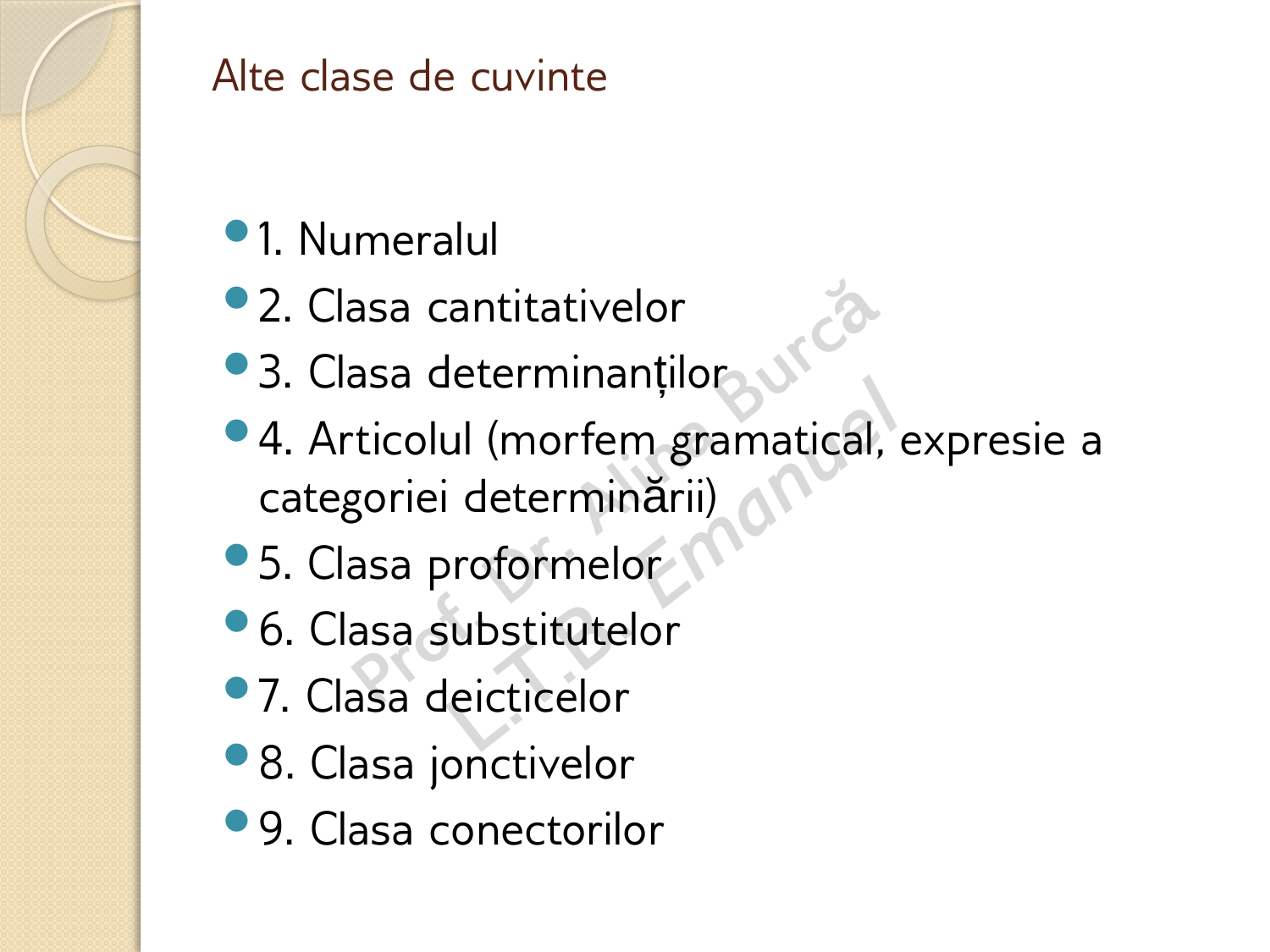

# Alte clase de cuvinte
1. Numeralul
2. Clasa cantitativelor
3. Clasa determinanților
4. Articolul (morfem gramatical, expresie a categoriei determinării)
5. Clasa proformelor
6. Clasa substitutelor
7. Clasa deicticelor
8. Clasa jonctivelor
9. Clasa conectorilor